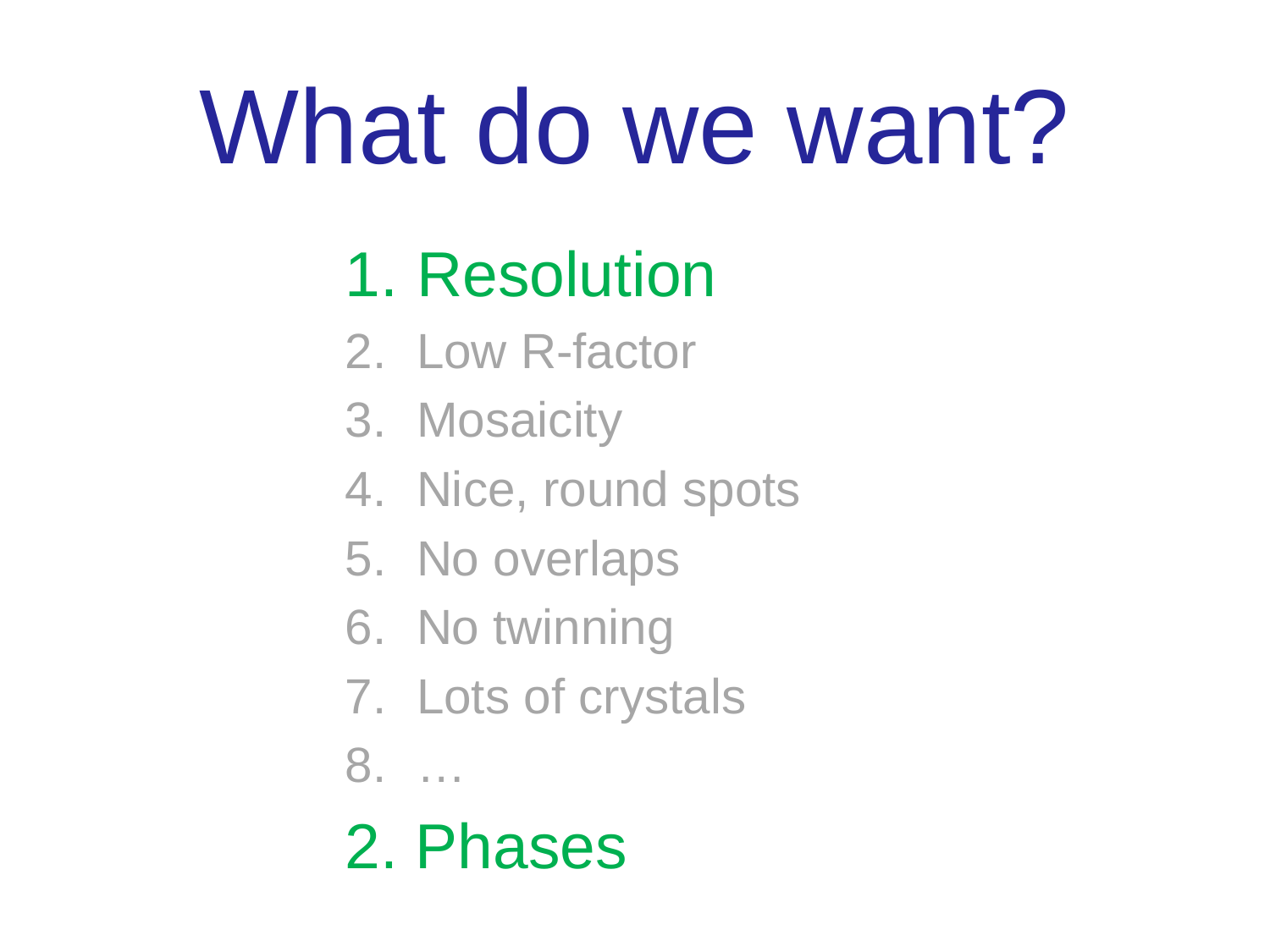

# What do we want?
Resolution
Low R-factor
Mosaicity
Nice, round spots
No overlaps
No twinning
Lots of crystals
…
2. Phases